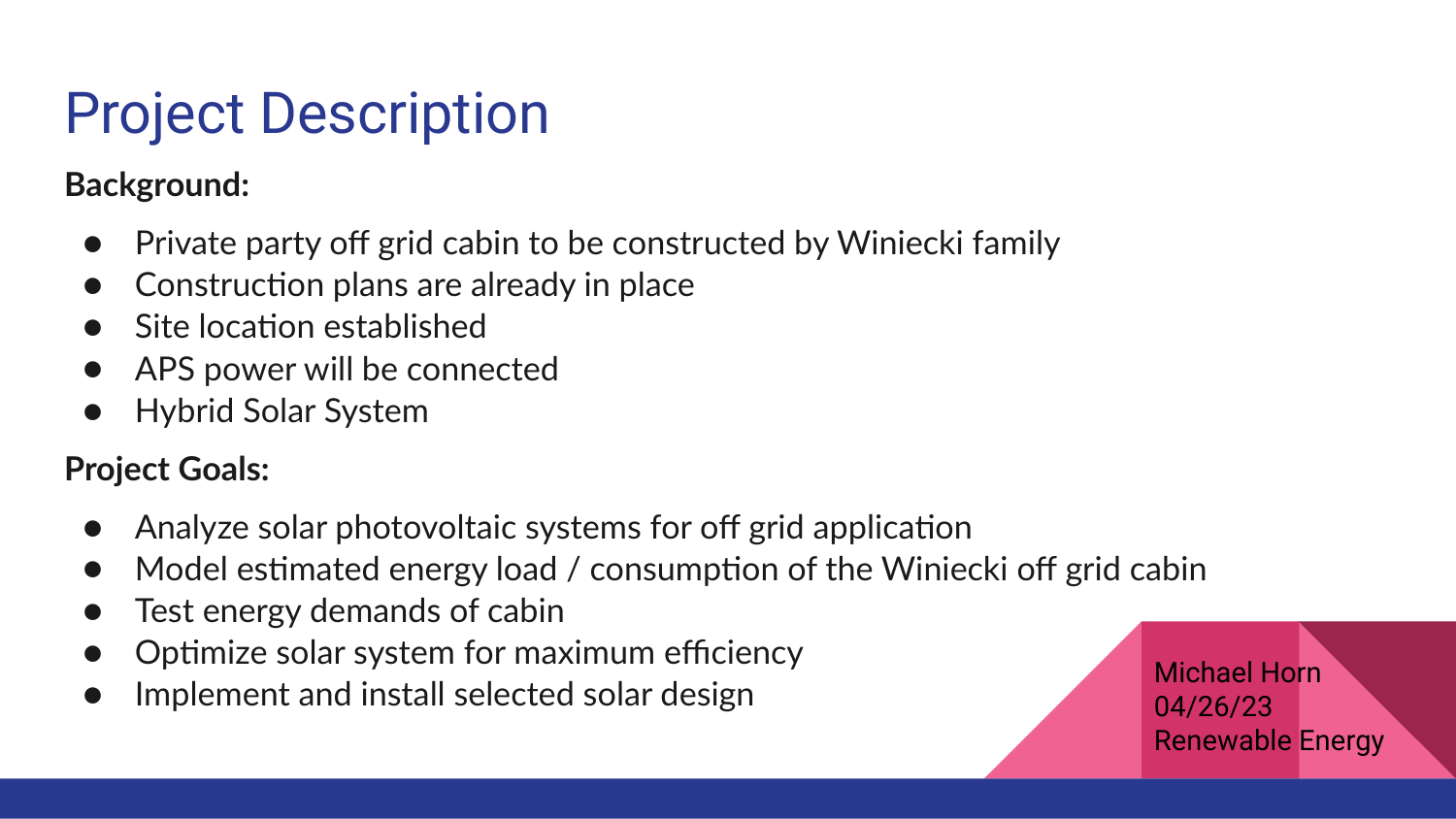

# Project Description
Background:
Private party off grid cabin to be constructed by Winiecki family
Construction plans are already in place
Site location established
APS power will be connected
Hybrid Solar System
Project Goals:
Analyze solar photovoltaic systems for off grid application
Model estimated energy load / consumption of the Winiecki off grid cabin
Test energy demands of cabin
Optimize solar system for maximum efficiency
Implement and install selected solar design

Michael Horn
04/26/23
Renewable Energy